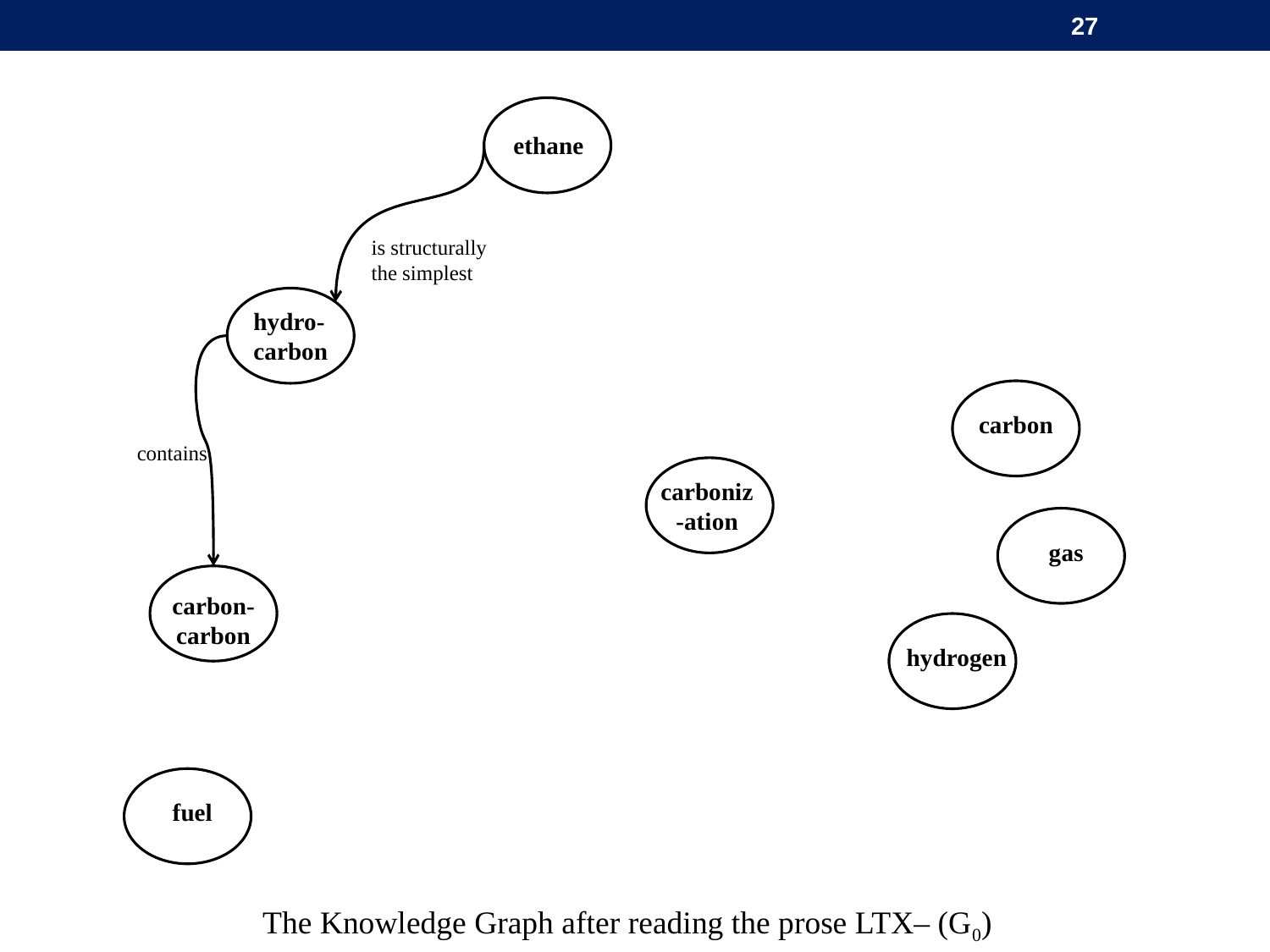

27

ethane
is structurally
the simplest

hydro-carbon

carbon
contains

carboniz-ation

gas

carbon-carbon

hydrogen

fuel
 The Knowledge Graph after reading the prose LTX– (G0)